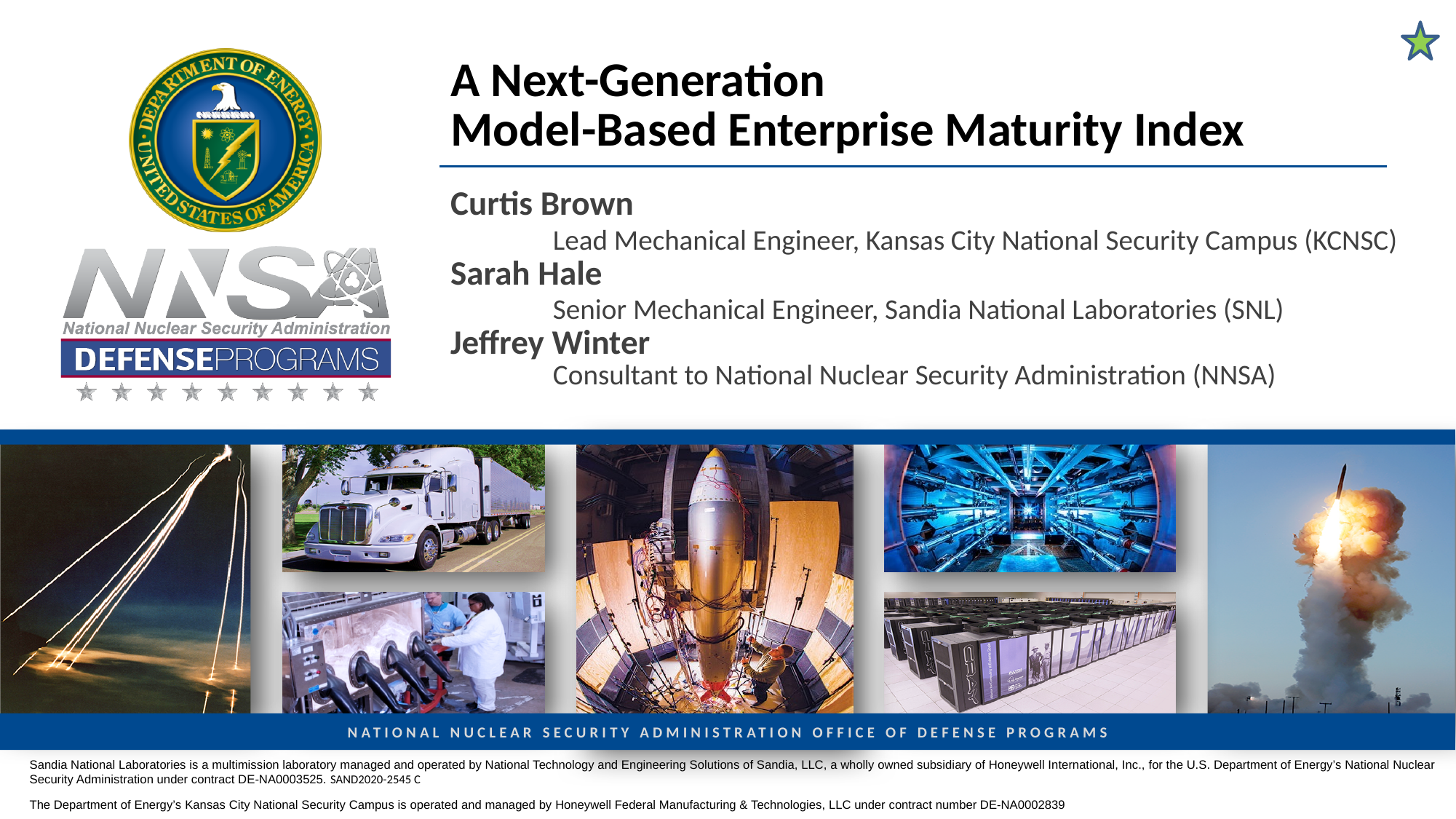

# A Next-Generation Model-Based Enterprise Maturity Index
Curtis Brown
	Lead Mechanical Engineer, Kansas City National Security Campus (KCNSC)
Sarah Hale
	Senior Mechanical Engineer, Sandia National Laboratories (SNL)
Jeffrey Winter
	Consultant to National Nuclear Security Administration (NNSA)
Sandia National Laboratories is a multimission laboratory managed and operated by National Technology and Engineering Solutions of Sandia, LLC, a wholly owned subsidiary of Honeywell International, Inc., for the U.S. Department of Energy’s National Nuclear Security Administration under contract DE-NA0003525. SAND2020-2545 C
The Department of Energy’s Kansas City National Security Campus is operated and managed by Honeywell Federal Manufacturing & Technologies, LLC under contract number DE-NA0002839